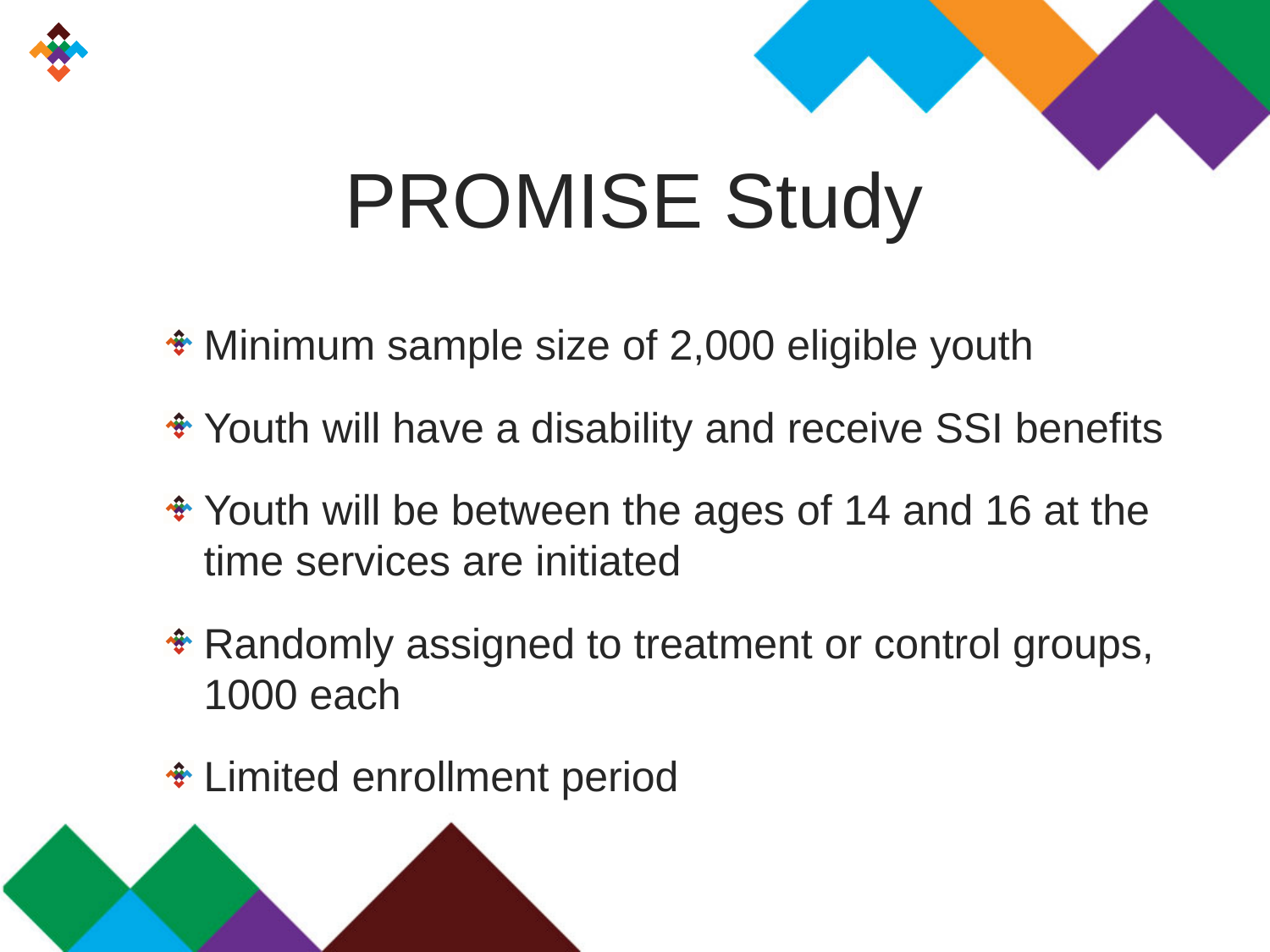

PROMISE award requirements
# PROMISE Study
Minimum sample size of 2,000 eligible youth
Youth will have a disability and receive SSI benefits
Youth will be between the ages of 14 and 16 at the time services are initiated
Randomly assigned to treatment or control groups, 1000 each
Limited enrollment period